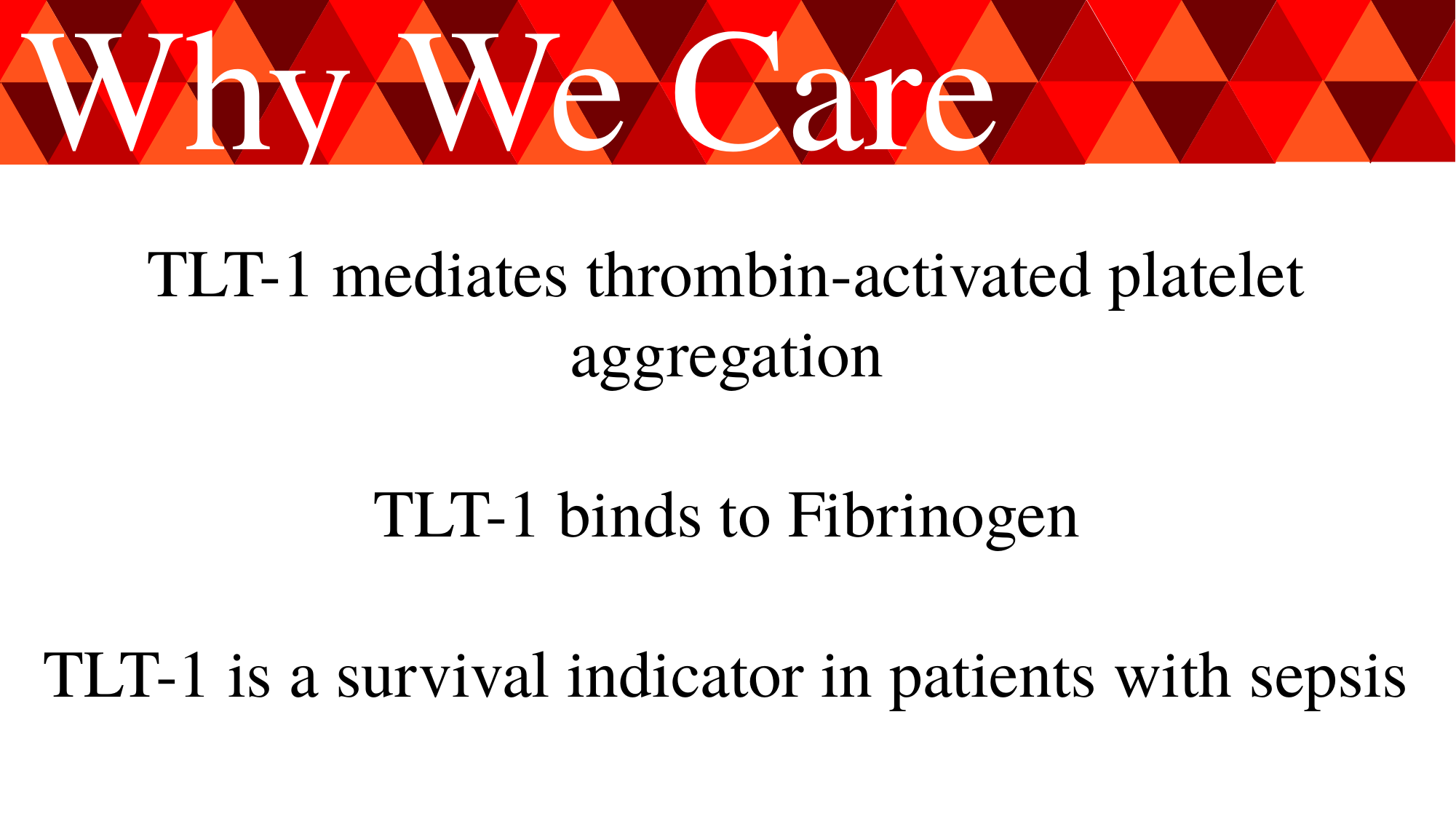

Why We Care

TLT-1 mediates thrombin-activated platelet aggregation

TLT-1 binds to Fibrinogen

TLT-1 is a survival indicator in patients with sepsis